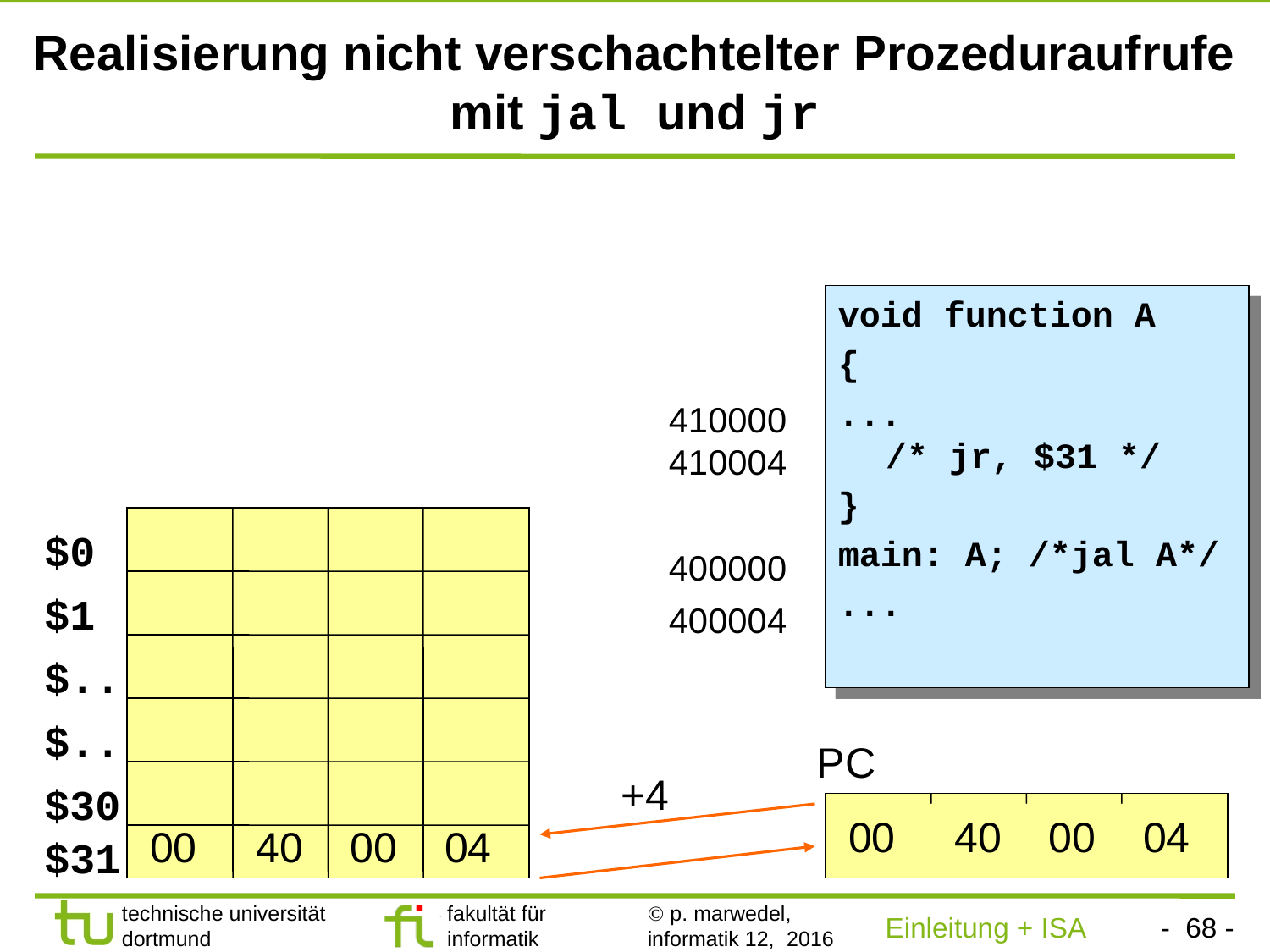

# Realisierung nicht verschachtelter Prozeduraufrufe mit jal und jr
void function A
{
...
/* jr, $31 */
}
main: A; /*jal A*/
...
410000
410004

$0
$1
$..
$..
$30
$31
400000
400004
PC
+4

00     40    00    04

00     40    00    00
00     41    00    04
00     40    00    04
00     41    00    00